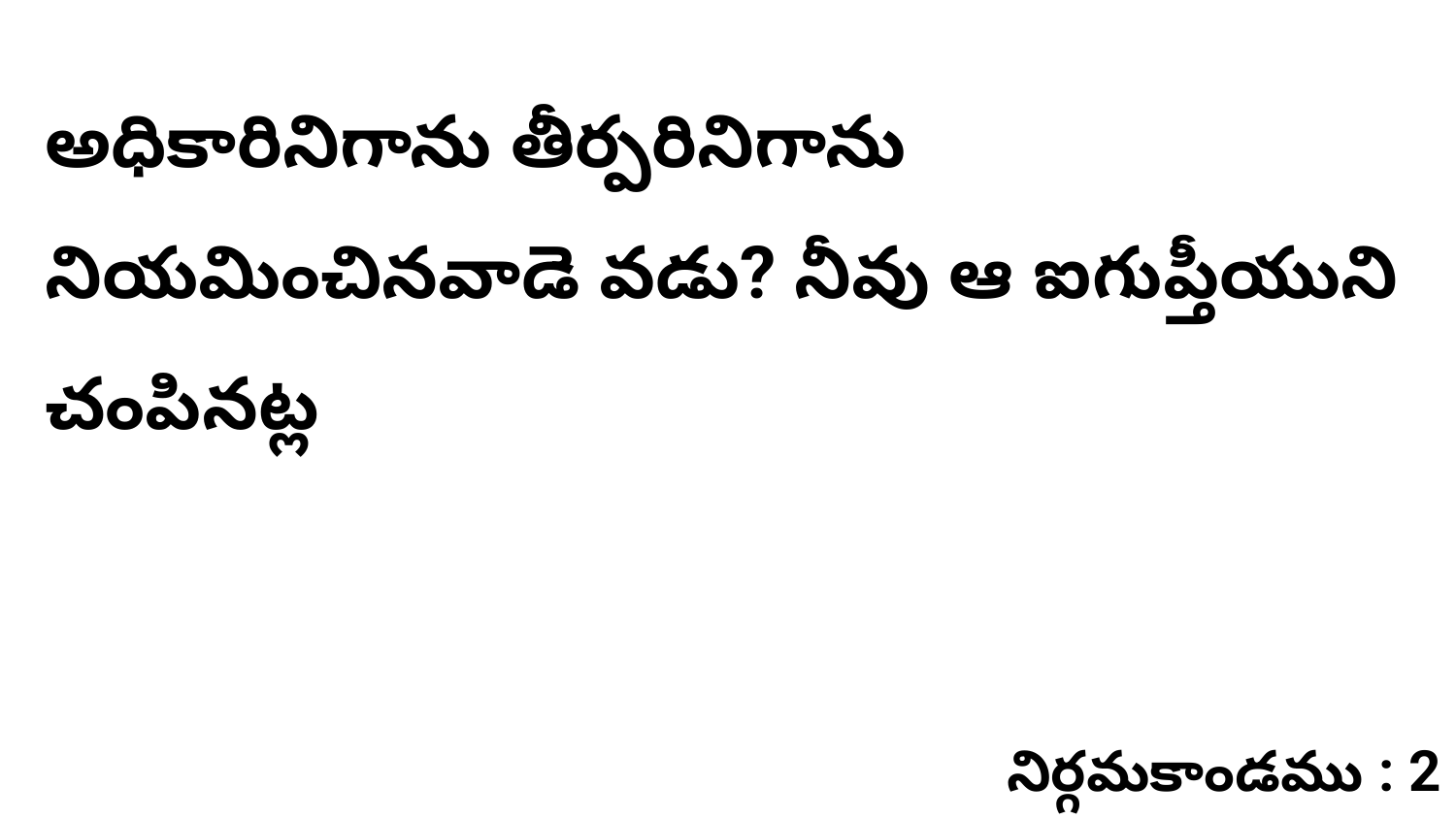

అధికారినిగాను తీర్పరినిగాను నియమించినవాడె వడు? నీవు ఆ ఐగుప్తీయుని చంపినట్ల
నిర్గమకాండము : 2